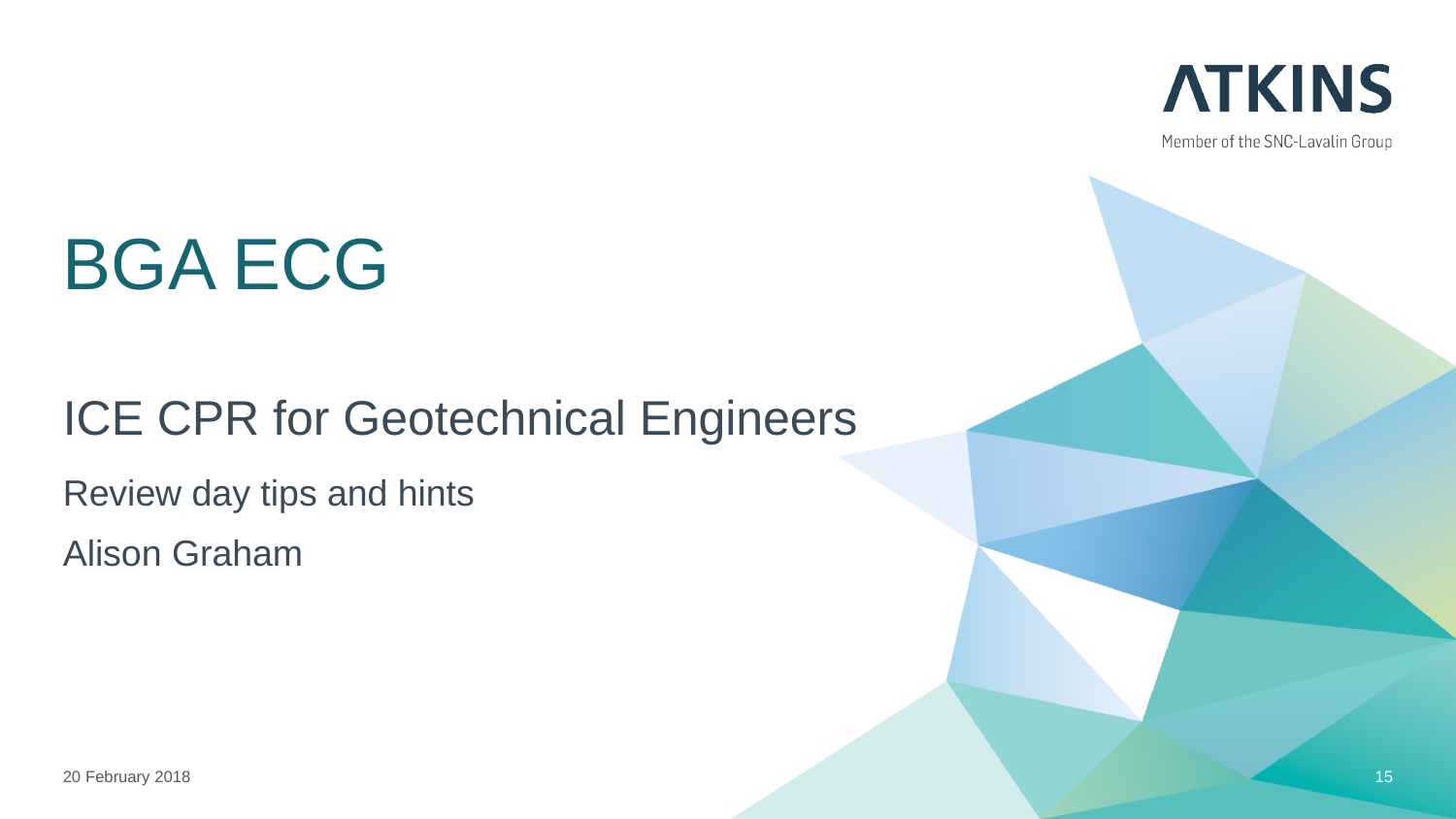

# BGA ECG
ICE CPR for Geotechnical Engineers
Review day tips and hints
Alison Graham
20 February 2018
15